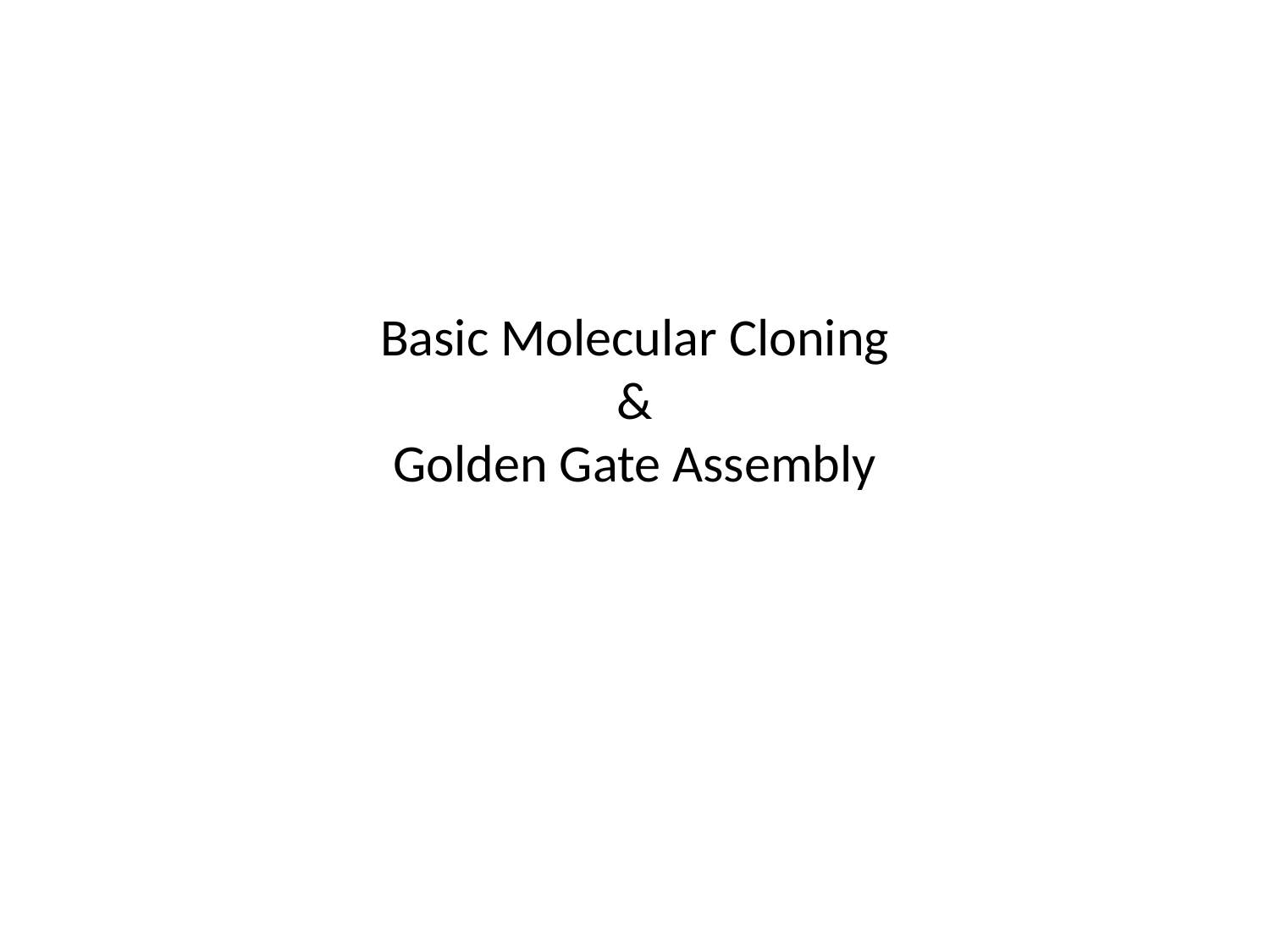

# Basic Molecular Cloning & Golden Gate Assembly